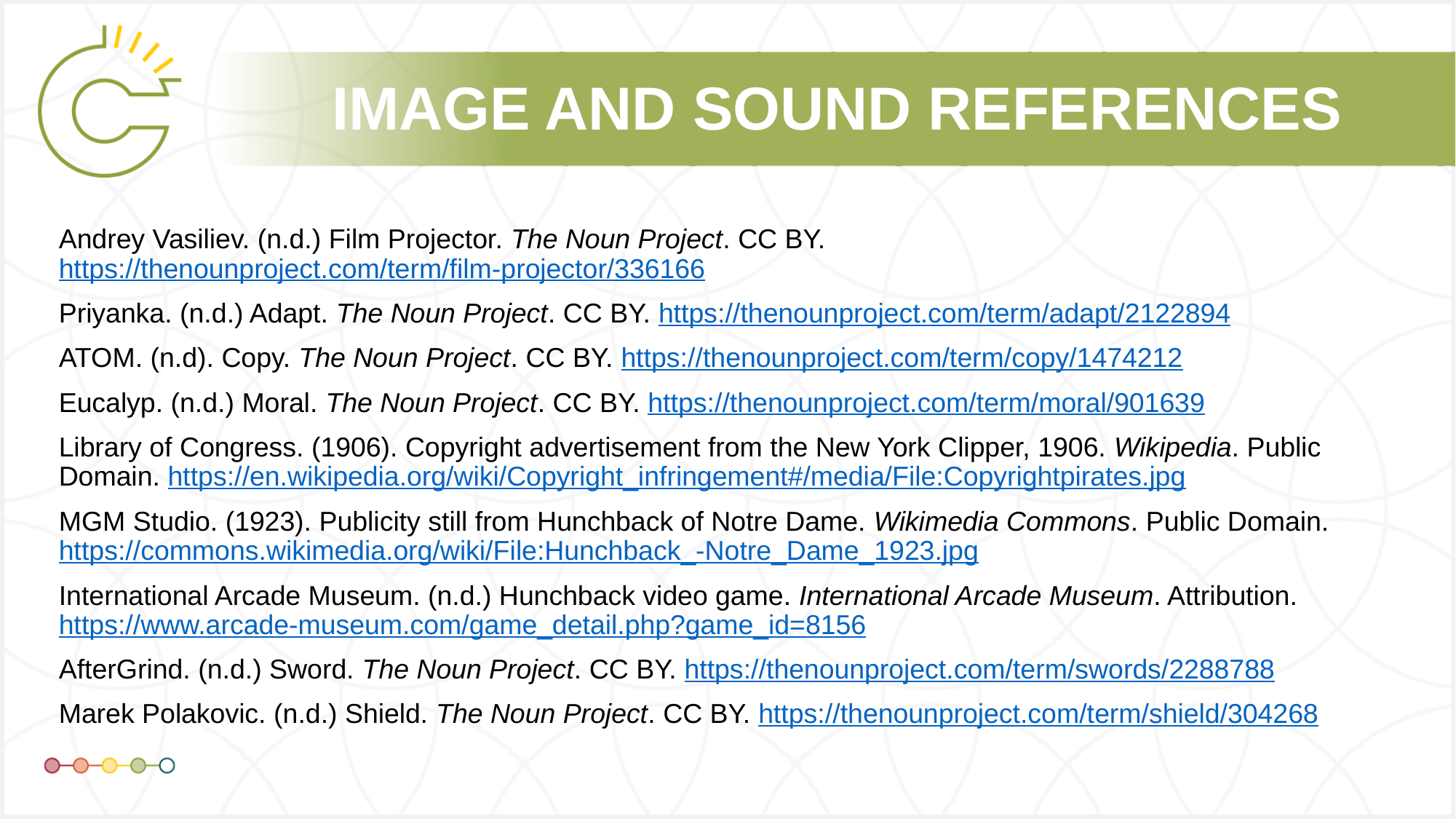

Andrey Vasiliev. (n.d.) Film Projector. The Noun Project. CC BY. https://thenounproject.com/term/film-projector/336166
Priyanka. (n.d.) Adapt. The Noun Project. CC BY. https://thenounproject.com/term/adapt/2122894
ATOM. (n.d). Copy. The Noun Project. CC BY. https://thenounproject.com/term/copy/1474212
Eucalyp. (n.d.) Moral. The Noun Project. CC BY. https://thenounproject.com/term/moral/901639
Library of Congress. (1906). Copyright advertisement from the New York Clipper, 1906. Wikipedia. Public Domain. https://en.wikipedia.org/wiki/Copyright_infringement#/media/File:Copyrightpirates.jpg
MGM Studio. (1923). Publicity still from Hunchback of Notre Dame. Wikimedia Commons. Public Domain. https://commons.wikimedia.org/wiki/File:Hunchback_-Notre_Dame_1923.jpg
International Arcade Museum. (n.d.) Hunchback video game. International Arcade Museum. Attribution. https://www.arcade-museum.com/game_detail.php?game_id=8156
AfterGrind. (n.d.) Sword. The Noun Project. CC BY. https://thenounproject.com/term/swords/2288788
Marek Polakovic. (n.d.) Shield. The Noun Project. CC BY. https://thenounproject.com/term/shield/304268